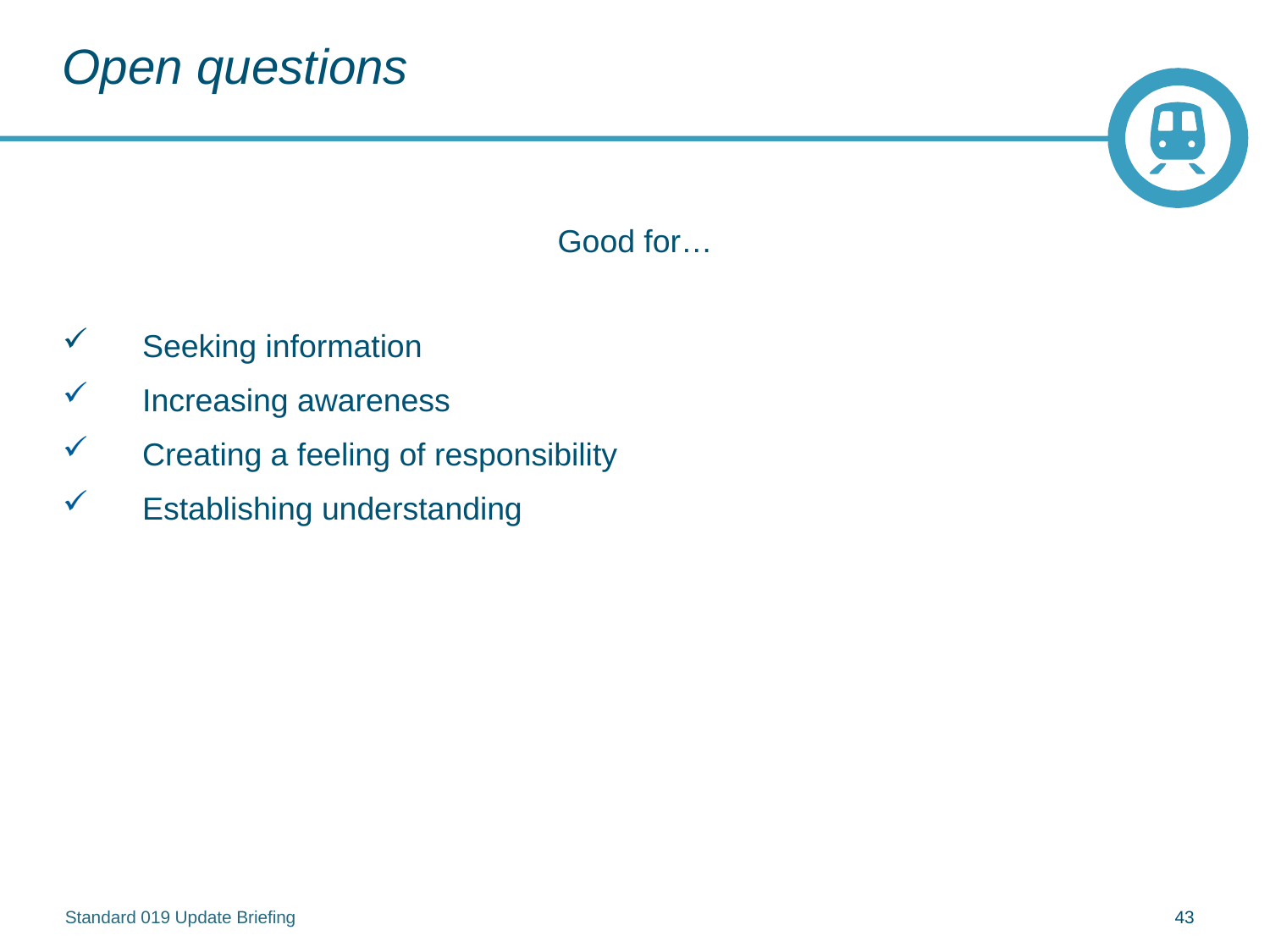

# Open questions
Good for…
Seeking information
Increasing awareness
Creating a feeling of responsibility
Establishing understanding
Standard 019 Update Briefing
43